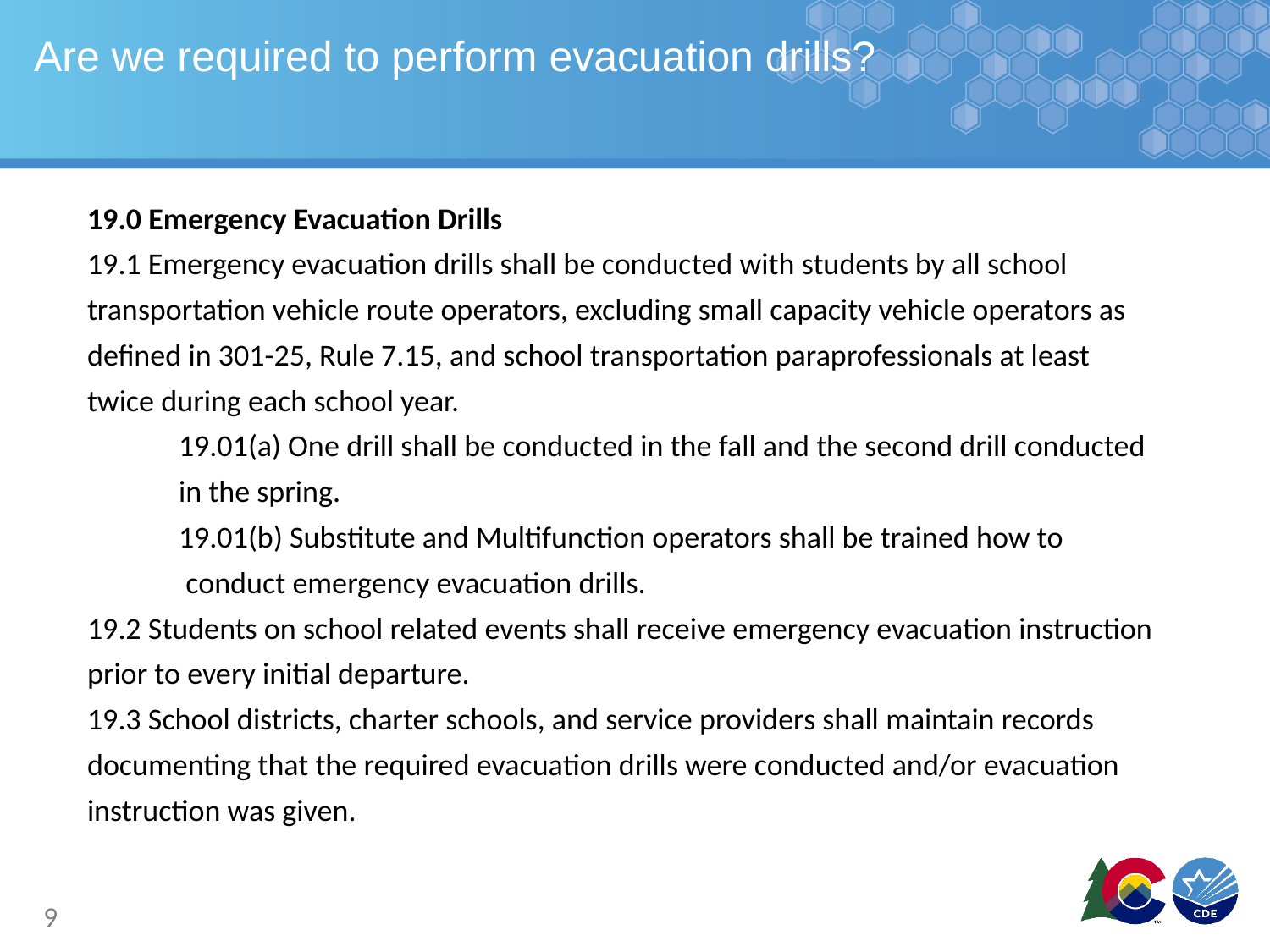

# Are we required to perform evacuation drills?
19.0 Emergency Evacuation Drills
19.1 Emergency evacuation drills shall be conducted with students by all school
transportation vehicle route operators, excluding small capacity vehicle operators as
defined in 301-25, Rule 7.15, and school transportation paraprofessionals at least
twice during each school year.
	19.01(a) One drill shall be conducted in the fall and the second drill conducted
 	in the spring.
	19.01(b) Substitute and Multifunction operators shall be trained how to
	 conduct emergency evacuation drills.
19.2 Students on school related events shall receive emergency evacuation instruction
prior to every initial departure.
19.3 School districts, charter schools, and service providers shall maintain records
documenting that the required evacuation drills were conducted and/or evacuation
instruction was given.
9